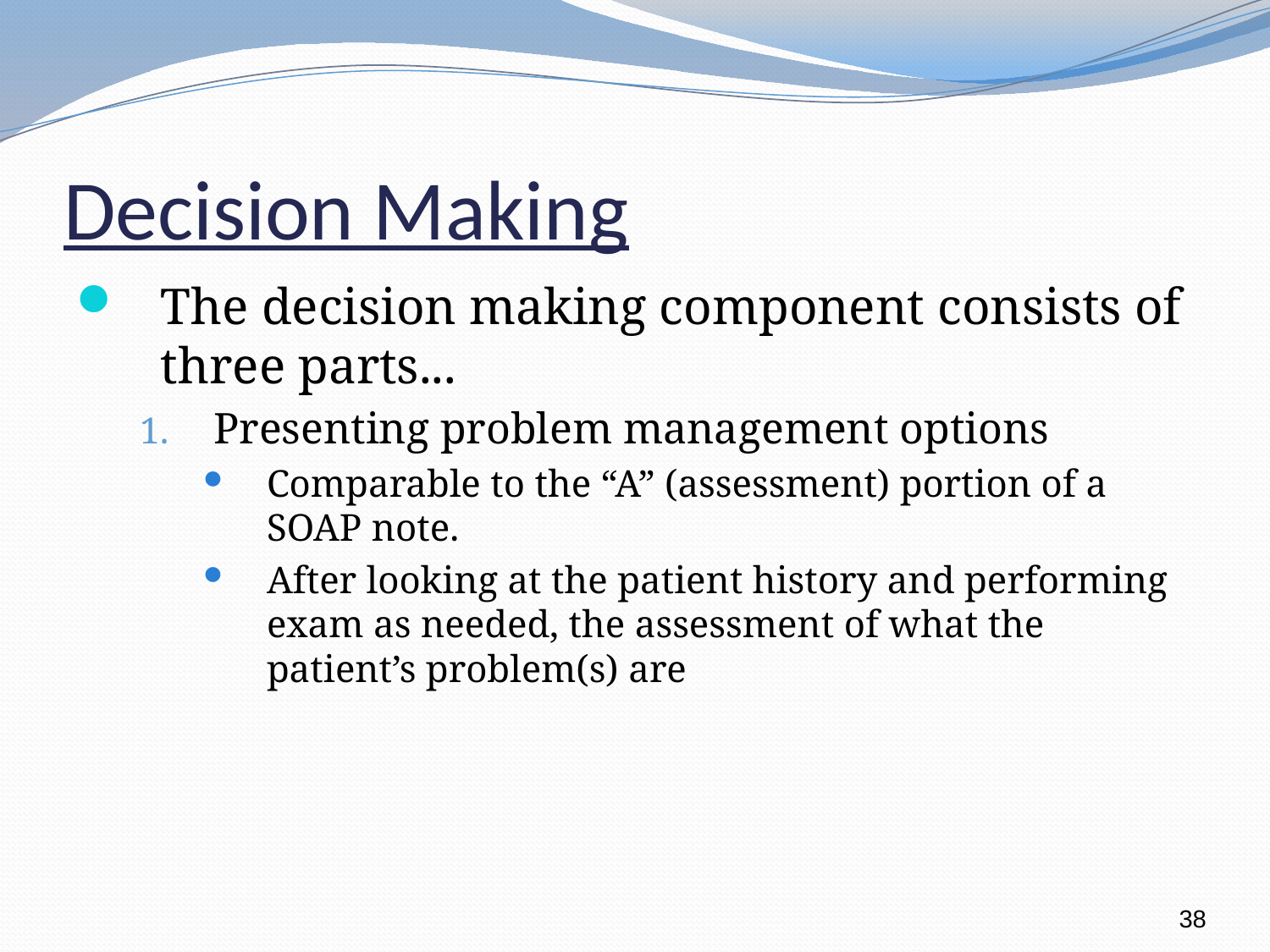

# Decision Making
The decision making component consists of three parts...
Presenting problem management options
Comparable to the “A” (assessment) portion of a SOAP note.
After looking at the patient history and performing exam as needed, the assessment of what the patient’s problem(s) are

38